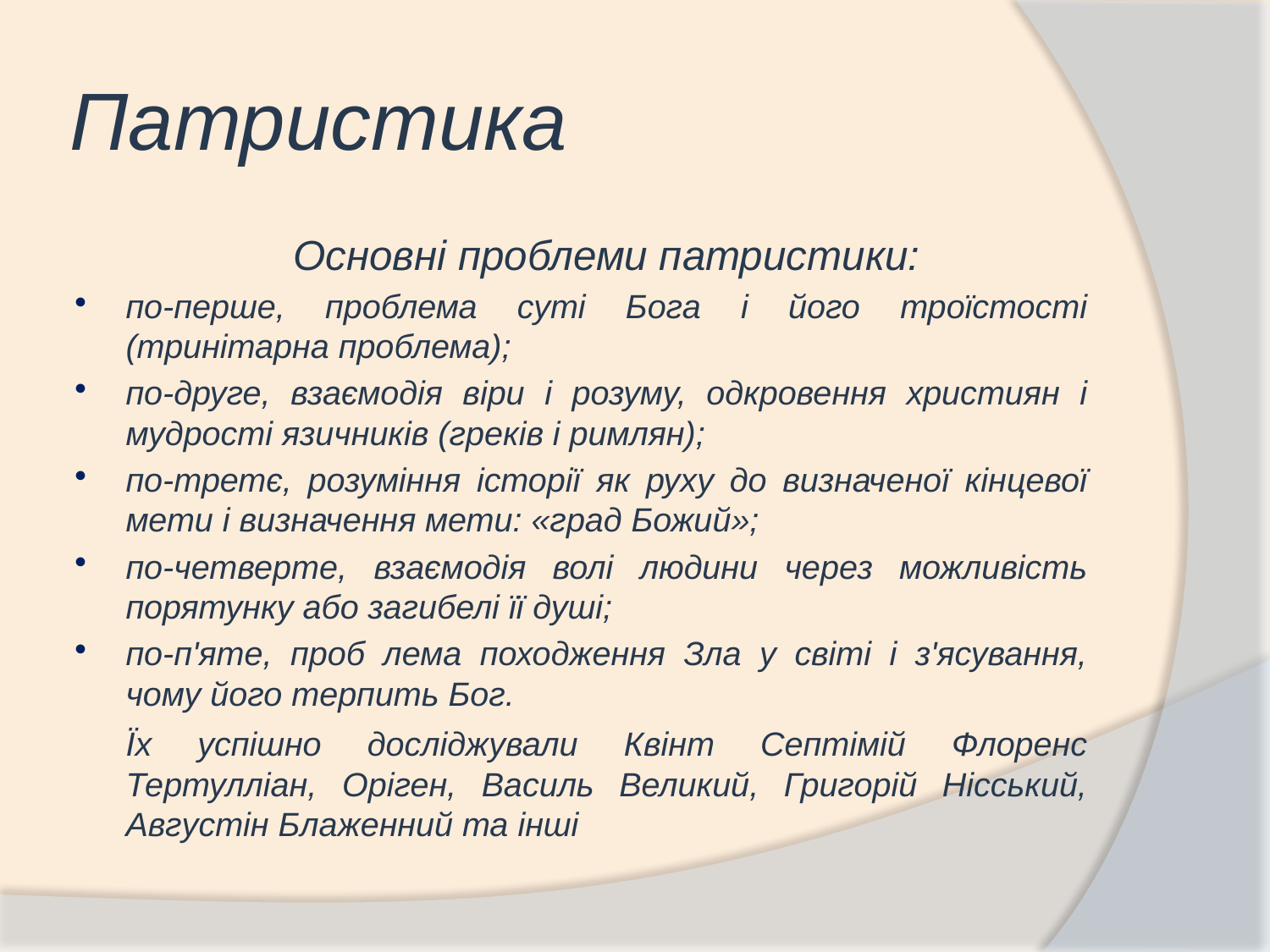

# Патристика
	Основні проблеми патристики:
по-перше, проблема суті Бога і його троїстості (тринітарна проблема);
по-друге, взаємодія віри і розуму, одкровення християн і мудрості язичників (греків і римлян);
по-третє, розуміння історії як руху до визначеної кінцевої мети і визначення мети: «град Божий»;
по-четверте, взаємодія волі людини через можливість порятунку або загибелі її душі;
по-п'яте, проб лема походження Зла у світі і з'ясування, чому його терпить Бог.
		Їх успішно досліджували Квінт Септімій Флоренс Тертулліан, Оріген, Василь Великий, Григорій Нісський, Августін Блаженний та інші